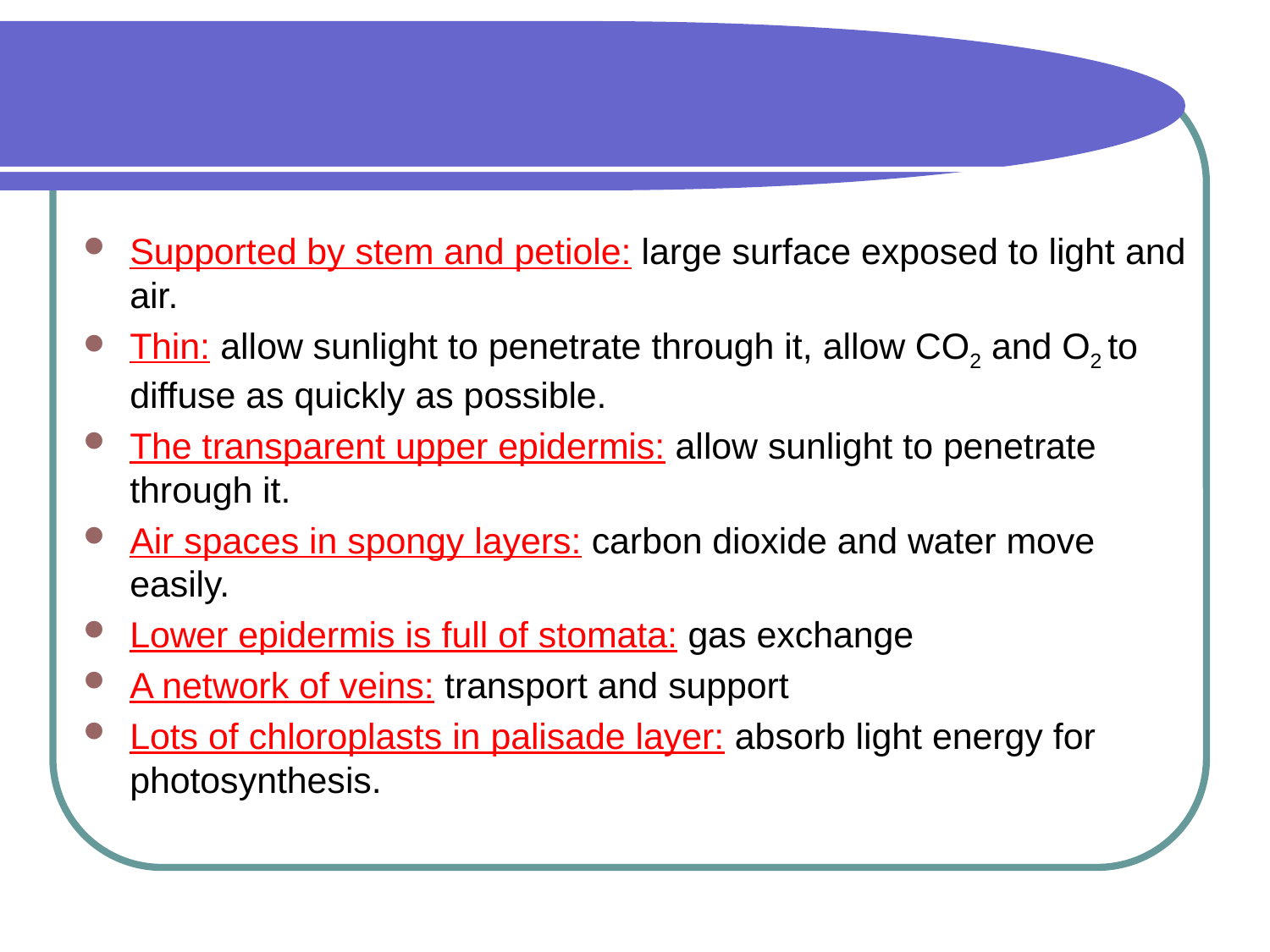

Supported by stem and petiole: large surface exposed to light and air.
Thin: allow sunlight to penetrate through it, allow CO2 and O2 to diffuse as quickly as possible.
The transparent upper epidermis: allow sunlight to penetrate through it.
Air spaces in spongy layers: carbon dioxide and water move easily.
Lower epidermis is full of stomata: gas exchange
A network of veins: transport and support
Lots of chloroplasts in palisade layer: absorb light energy for photosynthesis.